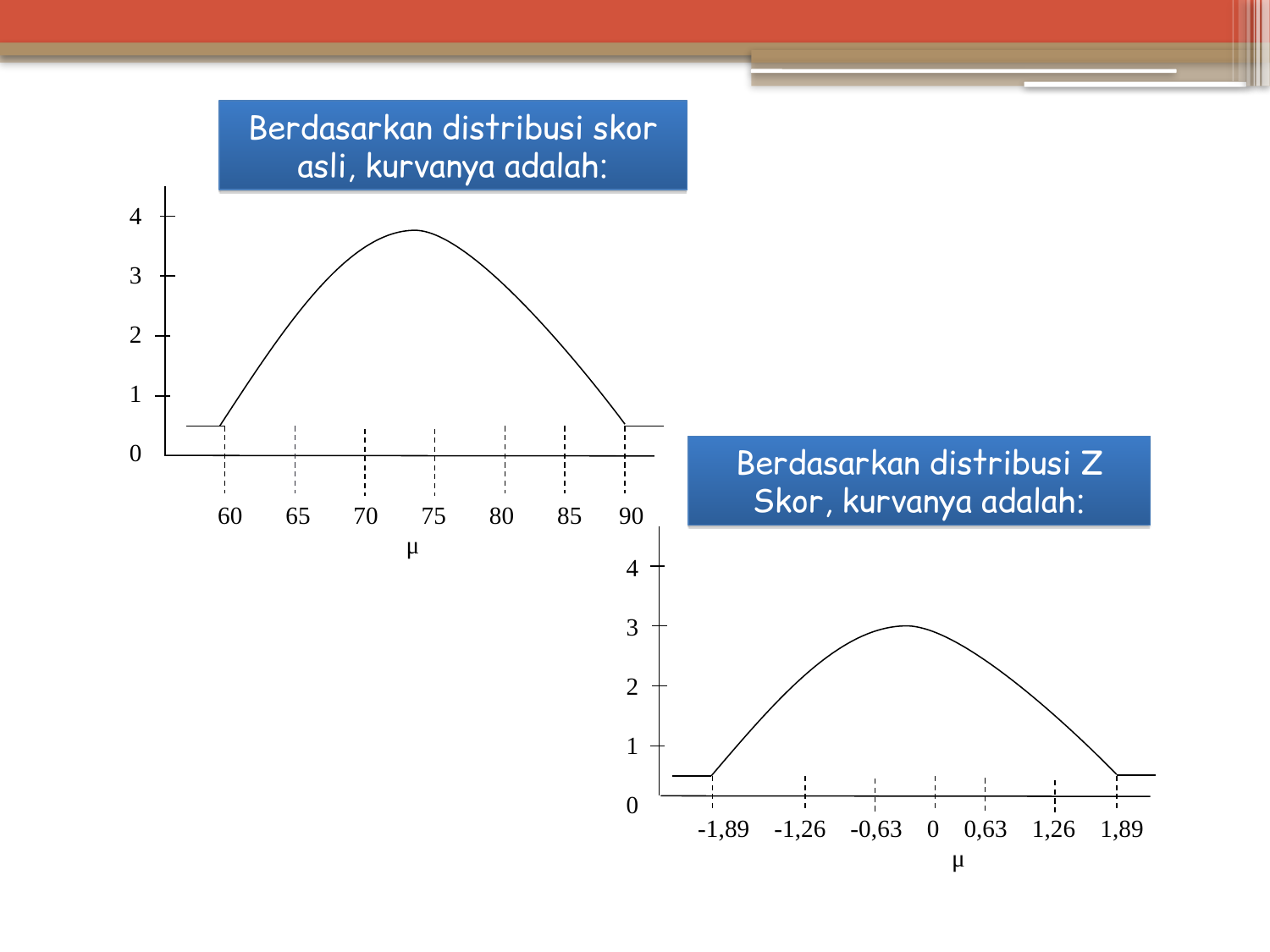

Berdasarkan distribusi skor asli, kurvanya adalah:
4

3

2

1

0

Berdasarkan distribusi Z Skor, kurvanya adalah:
60       65       70       75       80       85      90
	          μ
4

3

2

1

0

-1,89    -1,26    -0,63    0    0,63    1,26    1,89
		μ